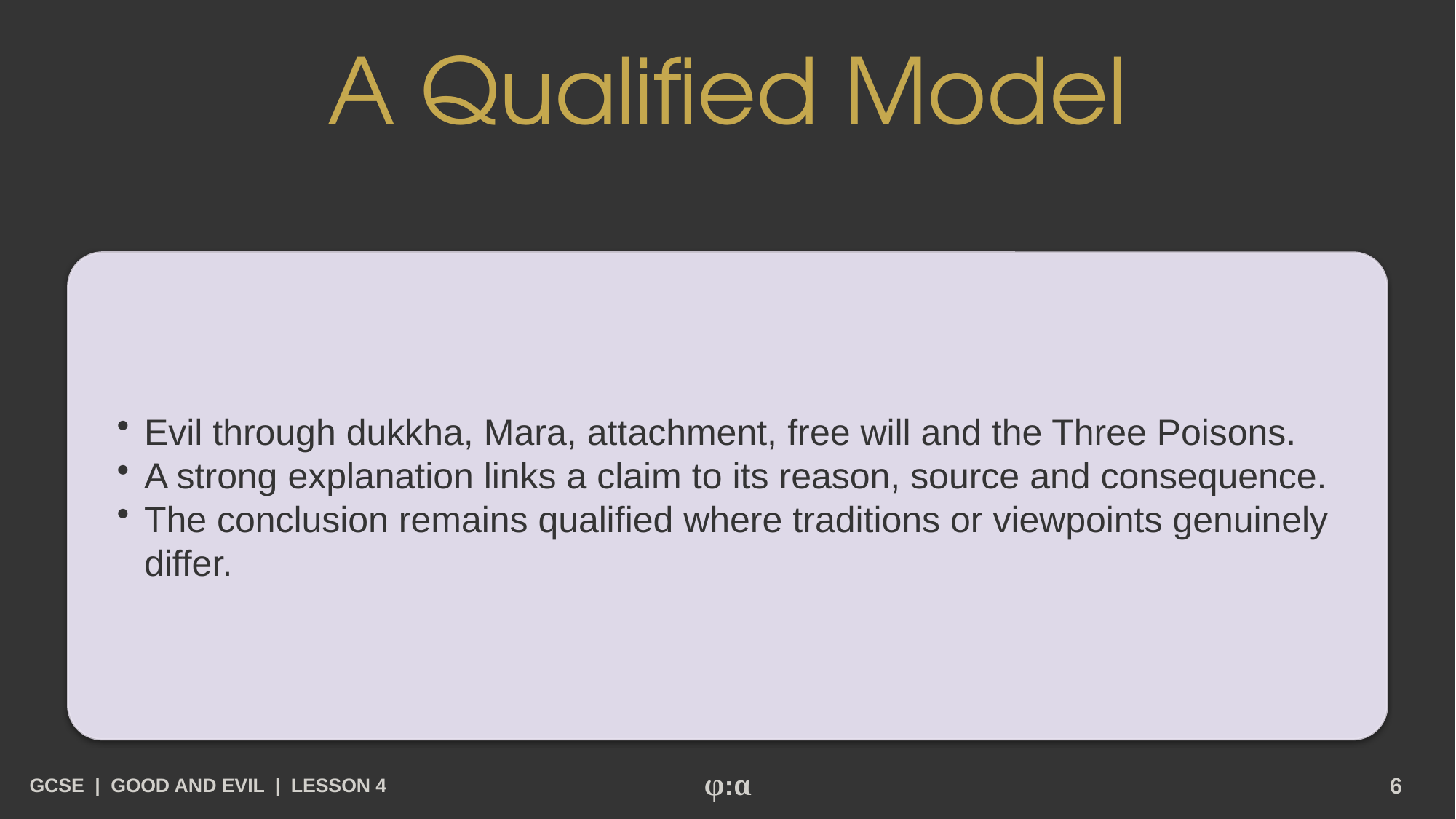

# A Qualified Model
​Evil through dukkha, Mara, attachment, free will and the Three Poisons.
​A strong explanation links a claim to its reason, source and consequence.
​The conclusion remains qualified where traditions or viewpoints genuinely differ.
GCSE  |  GOOD AND EVIL  |  LESSON 4
φ:α
6